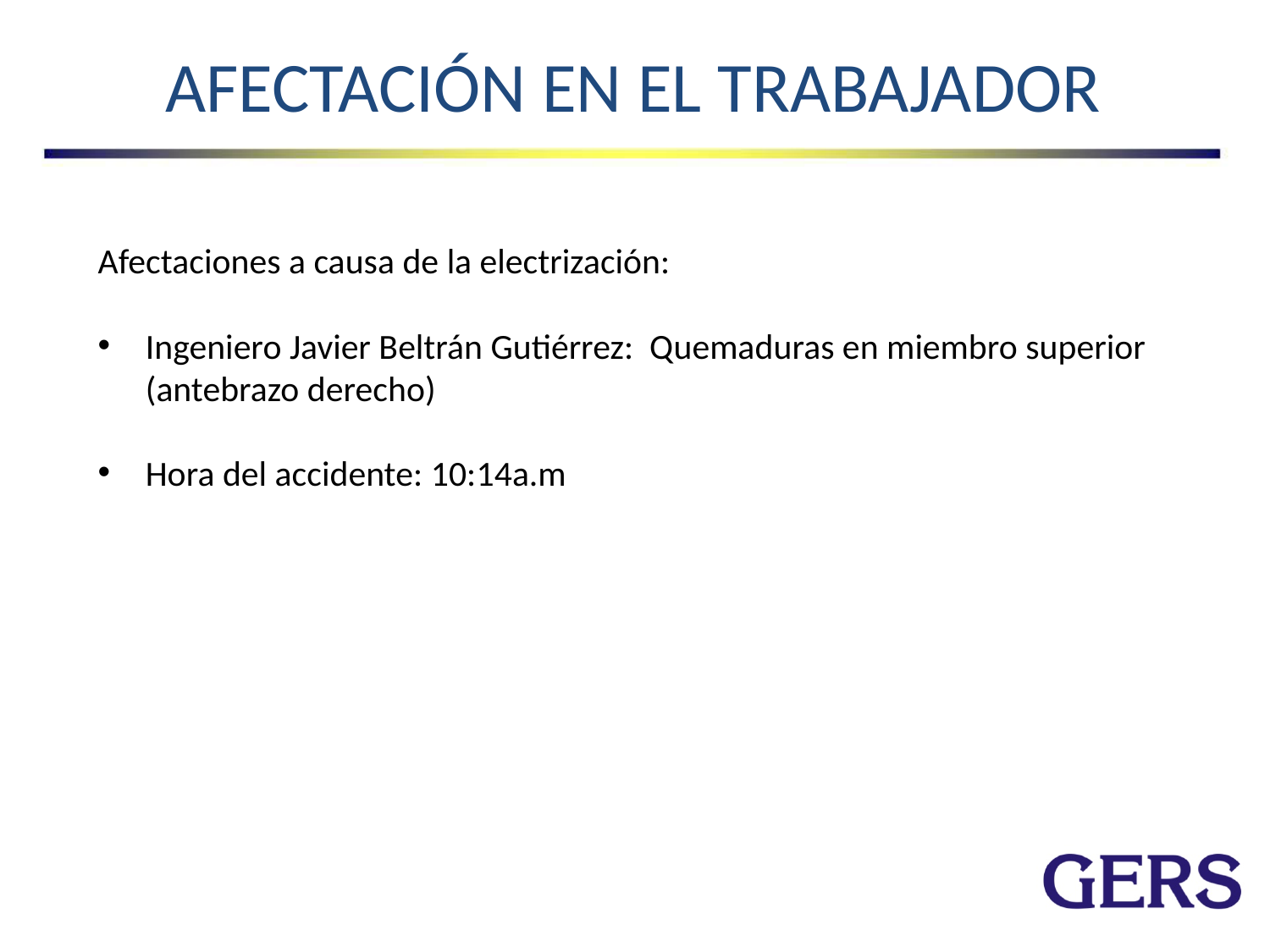

AFECTACIÓN EN EL TRABAJADOR
Afectaciones a causa de la electrización:

Ingeniero Javier Beltrán Gutiérrez:  Quemaduras en miembro superior (antebrazo derecho)

Hora del accidente: 10:14a.m